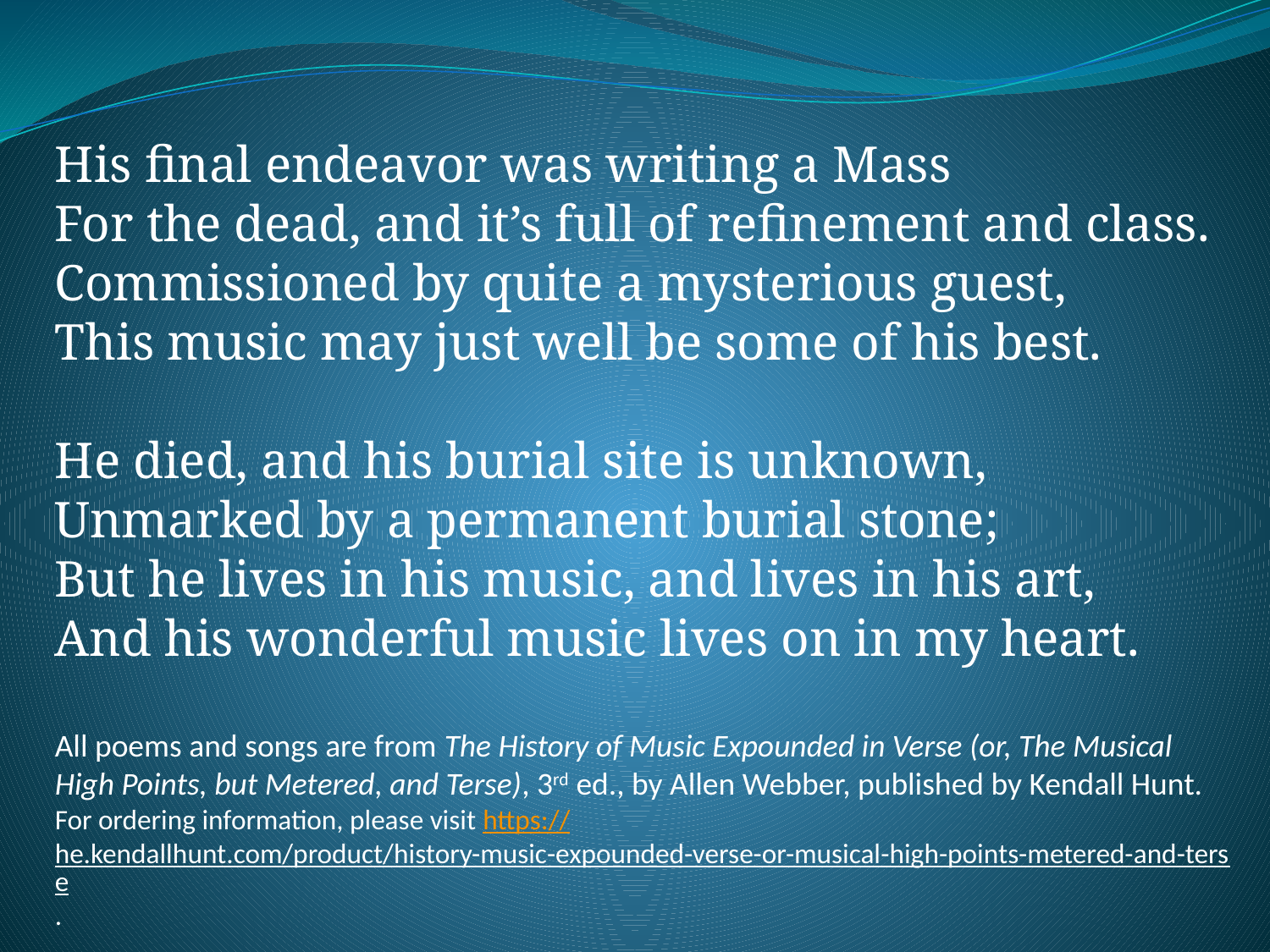

His final endeavor was writing a Mass
For the dead, and it’s full of refinement and class.
Commissioned by quite a mysterious guest,
This music may just well be some of his best.

He died, and his burial site is unknown,
Unmarked by a permanent burial stone;
But he lives in his music, and lives in his art,
And his wonderful music lives on in my heart.

All poems and songs are from The History of Music Expounded in Verse (or, The Musical High Points, but Metered, and Terse), 3rd ed., by Allen Webber, published by Kendall Hunt.
For ordering information, please visit https://he.kendallhunt.com/product/history-music-expounded-verse-or-musical-high-points-metered-and-terse.